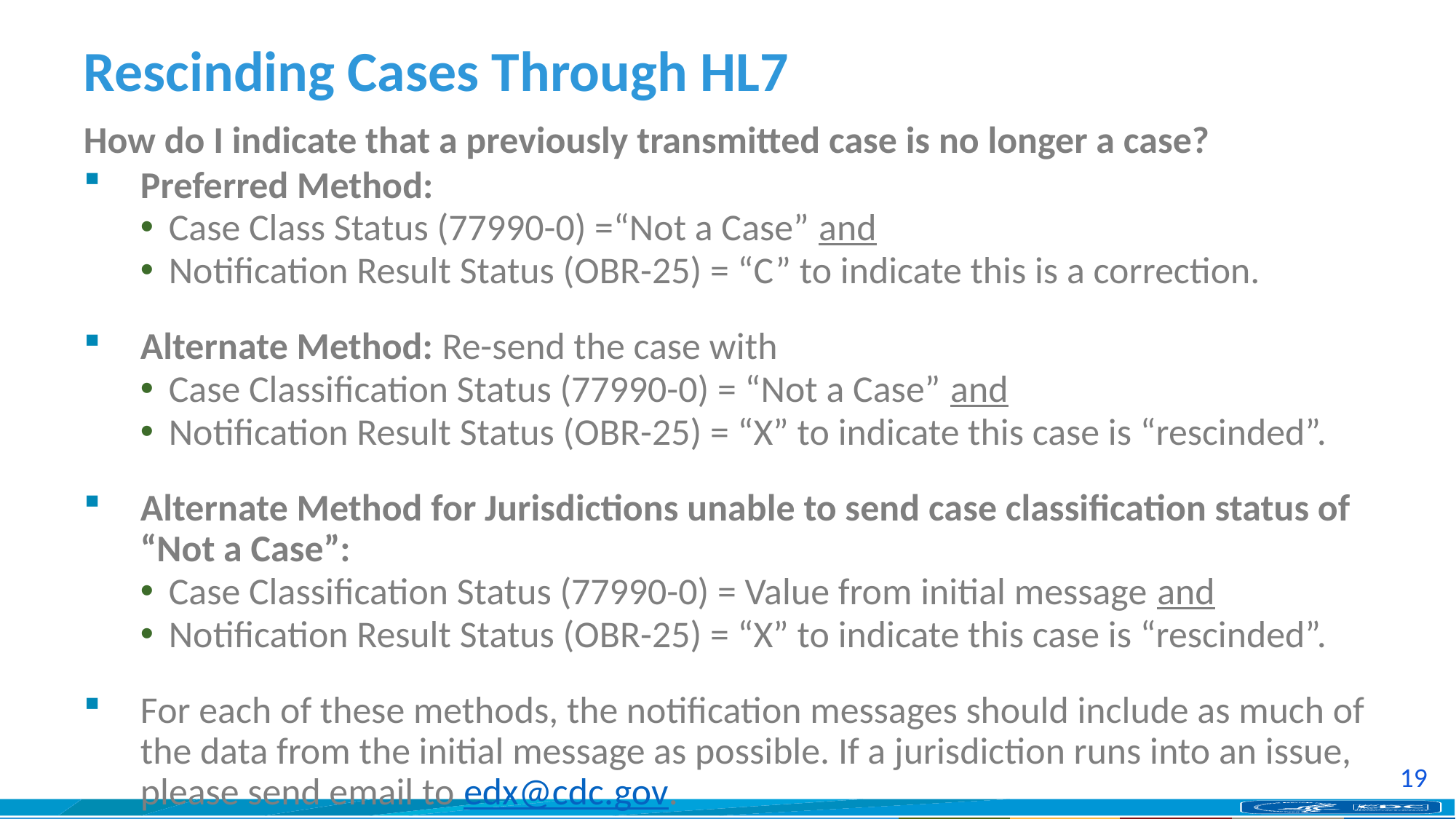

# Rescinding Cases Through HL7
How do I indicate that a previously transmitted case is no longer a case?
Preferred Method:
Case Class Status (77990-0) =“Not a Case” and
Notification Result Status (OBR-25) = “C” to indicate this is a correction.

Alternate Method: Re-send the case with
Case Classification Status (77990-0) = “Not a Case” and
Notification Result Status (OBR-25) = “X” to indicate this case is “rescinded”.

Alternate Method for Jurisdictions unable to send case classification status of “Not a Case”:
Case Classification Status (77990-0) = Value from initial message and
Notification Result Status (OBR-25) = “X” to indicate this case is “rescinded”.

For each of these methods, the notification messages should include as much of the data from the initial message as possible. If a jurisdiction runs into an issue, please send email to edx@cdc.gov.